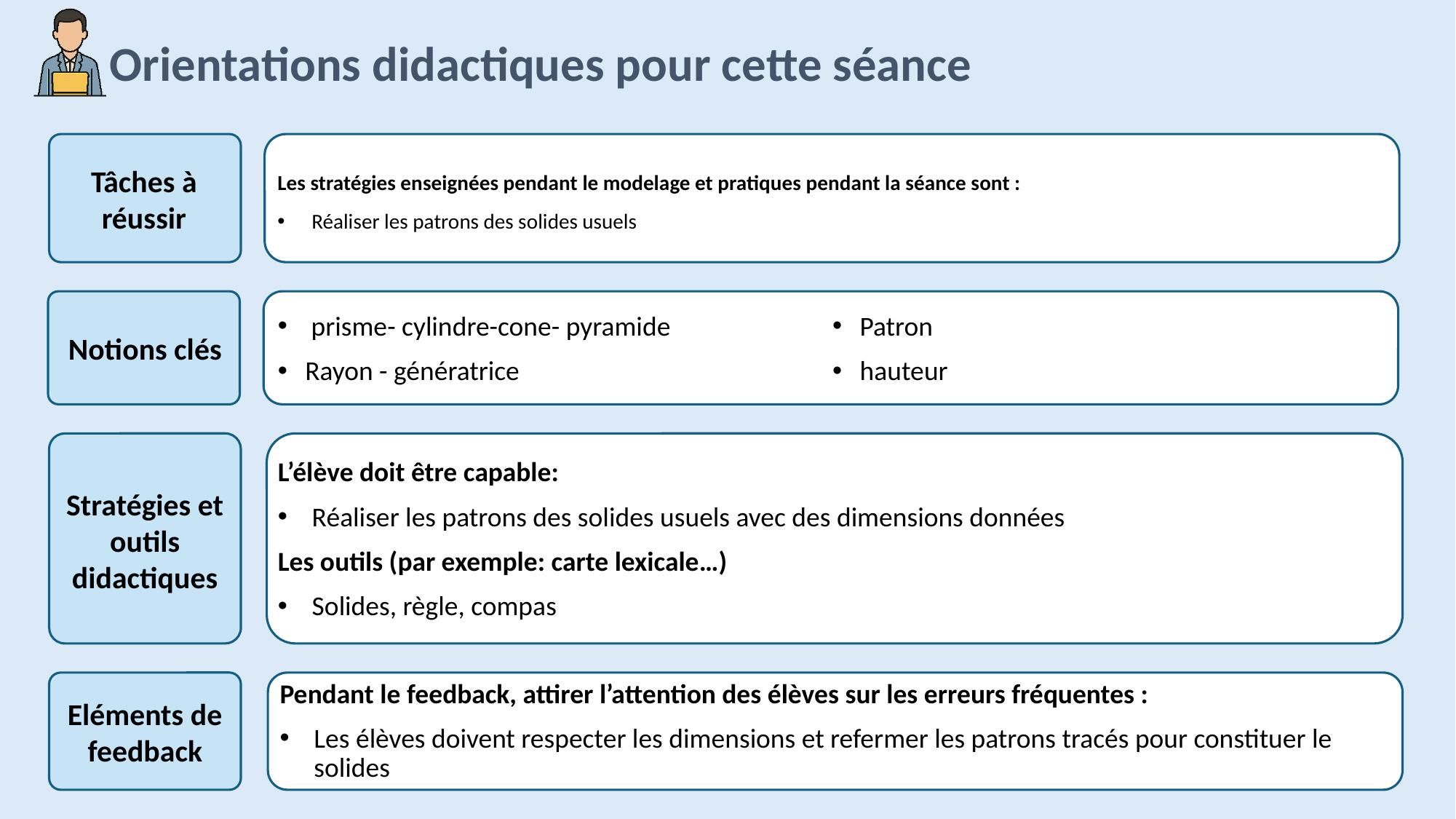

Les stratégies enseignées pendant le modelage et pratiques pendant la séance sont :
Réaliser les patrons des solides usuels

 prisme- cylindre-cone- pyramide
Rayon - génératrice
Patron
hauteur
L’élève doit être capable:
Réaliser les patrons des solides usuels avec des dimensions données
Les outils (par exemple: carte lexicale…)
Solides, règle, compas
Pendant le feedback, attirer l’attention des élèves sur les erreurs fréquentes :
Les élèves doivent respecter les dimensions et refermer les patrons tracés pour constituer le solides